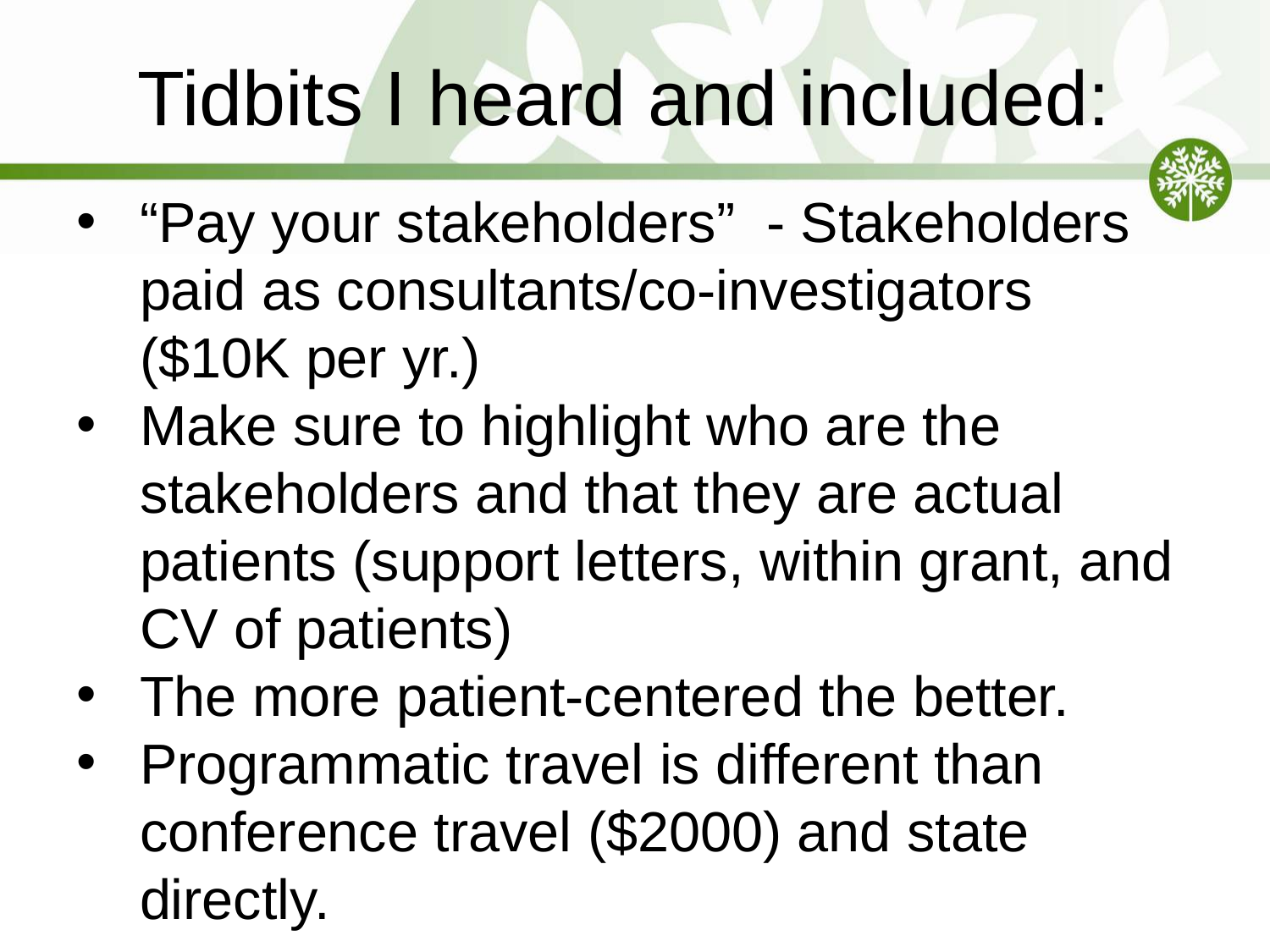

# Tidbits I heard and included:
“Pay your stakeholders”  - Stakeholders paid as consultants/co-investigators ($10K per yr.)
Make sure to highlight who are the stakeholders and that they are actual patients (support letters, within grant, and CV of patients)
The more patient-centered the better.
Programmatic travel is different than conference travel ($2000) and state directly.

19